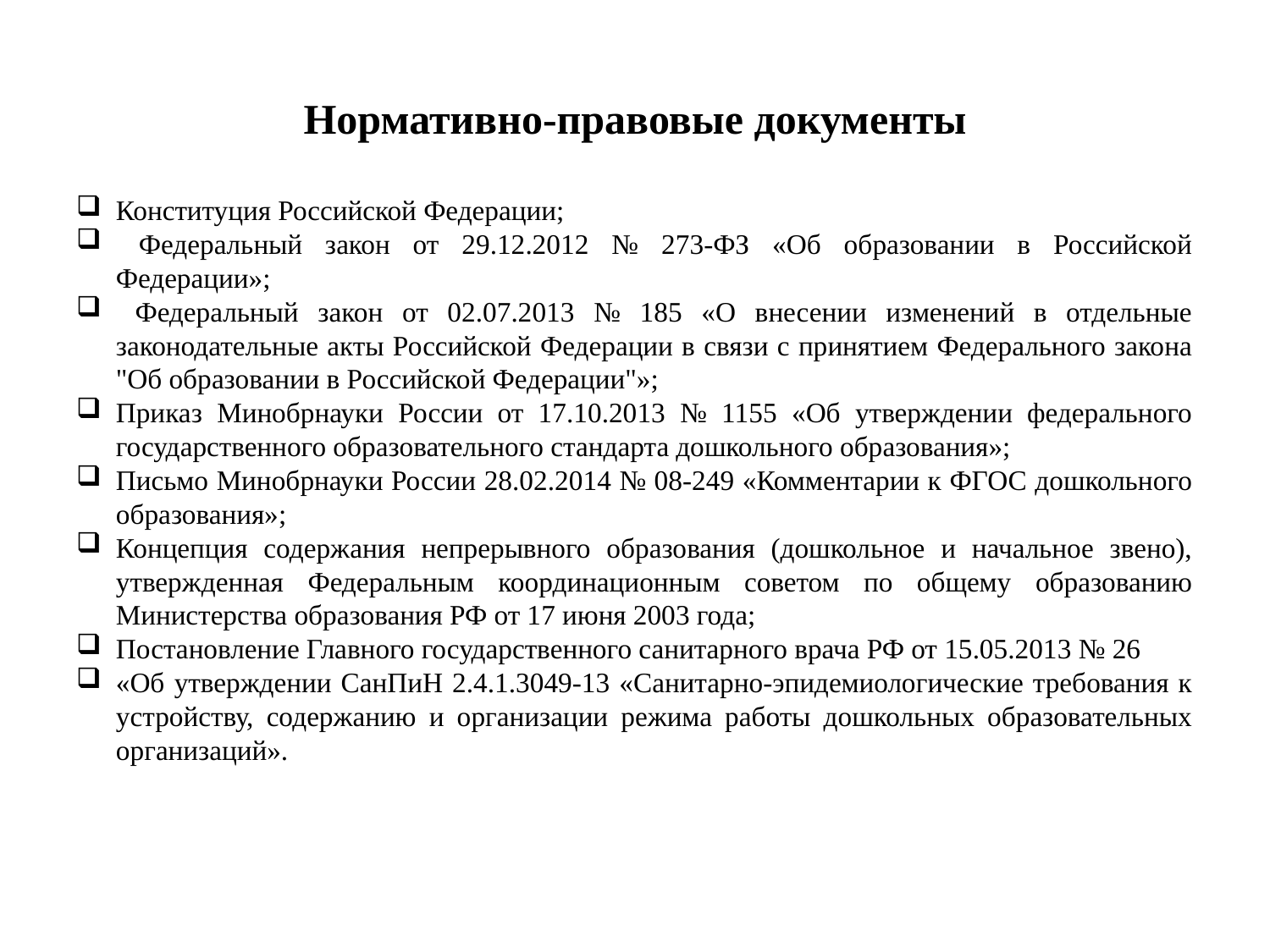

# Нормативно-правовые документы
Конституция Российской Федерации;
 Федеральный закон от 29.12.2012 № 273-ФЗ «Об образовании в Российской Федерации»;
 Федеральный закон от 02.07.2013 № 185 «О внесении изменений в отдельные законодательные акты Российской Федерации в связи с принятием Федерального закона "Об образовании в Российской Федерации"»;
Приказ Минобрнауки России от 17.10.2013 № 1155 «Об утверждении федерального государственного образовательного стандарта дошкольного образования»;
Письмо Минобрнауки России 28.02.2014 № 08-249 «Комментарии к ФГОС дошкольного образования»;
Концепция содержания непрерывного образования (дошкольное и начальное звено), утвержденная Федеральным координационным советом по общему образованию Министерства образования РФ от 17 июня 2003 года;
Постановление Главного государственного санитарного врача РФ от 15.05.2013 № 26
«Об утверждении СанПиН 2.4.1.3049-13 «Санитарно-эпидемиологические требования к устройству, содержанию и организации режима работы дошкольных образовательных организаций».